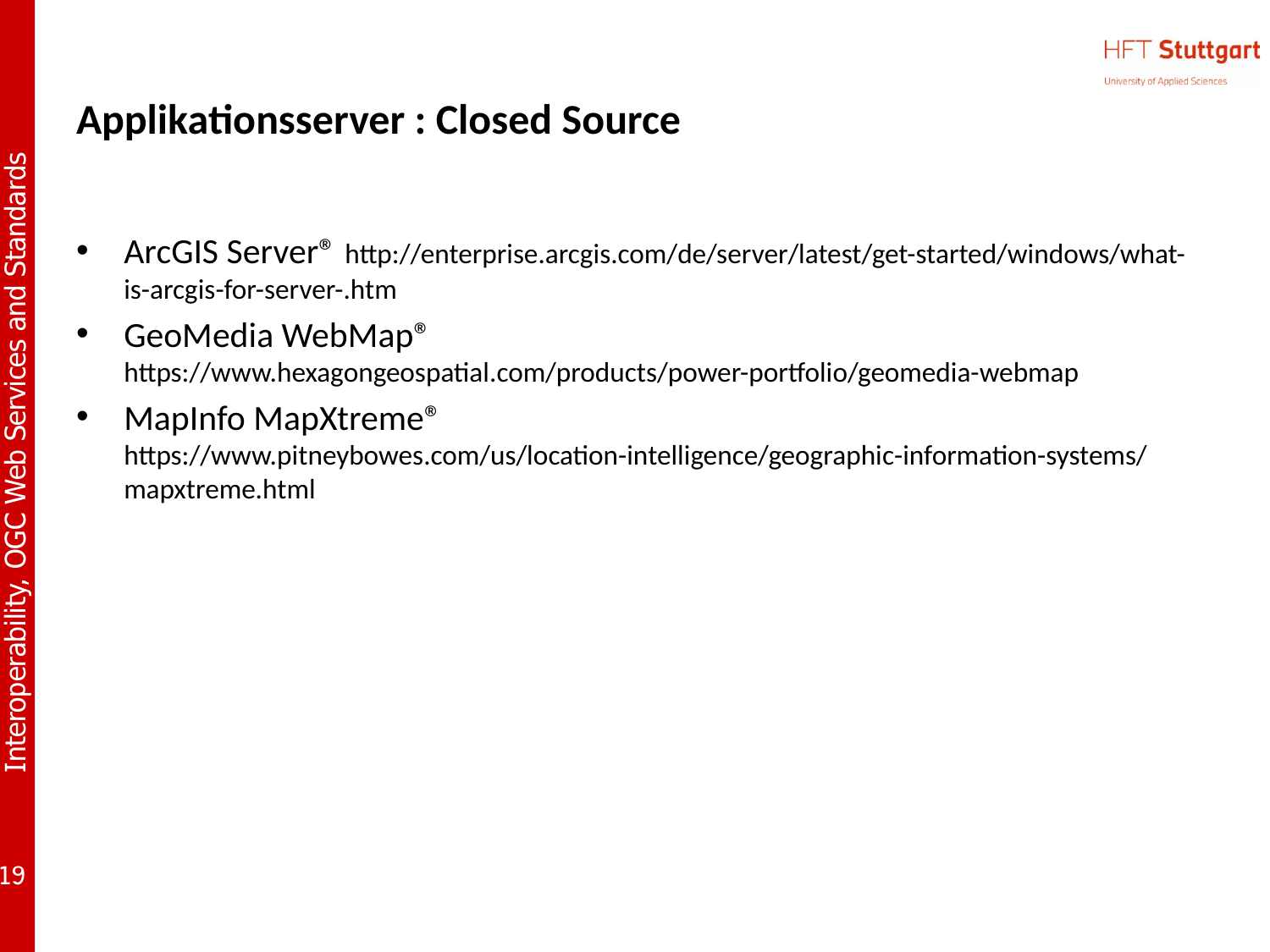

# Applikationsserver : Closed Source
ArcGIS Server® http://enterprise.arcgis.com/de/server/latest/get-started/windows/what-is-arcgis-for-server-.htm
GeoMedia WebMap® https://www.hexagongeospatial.com/products/power-portfolio/geomedia-webmap
MapInfo MapXtreme® https://www.pitneybowes.com/us/location-intelligence/geographic-information-systems/mapxtreme.html